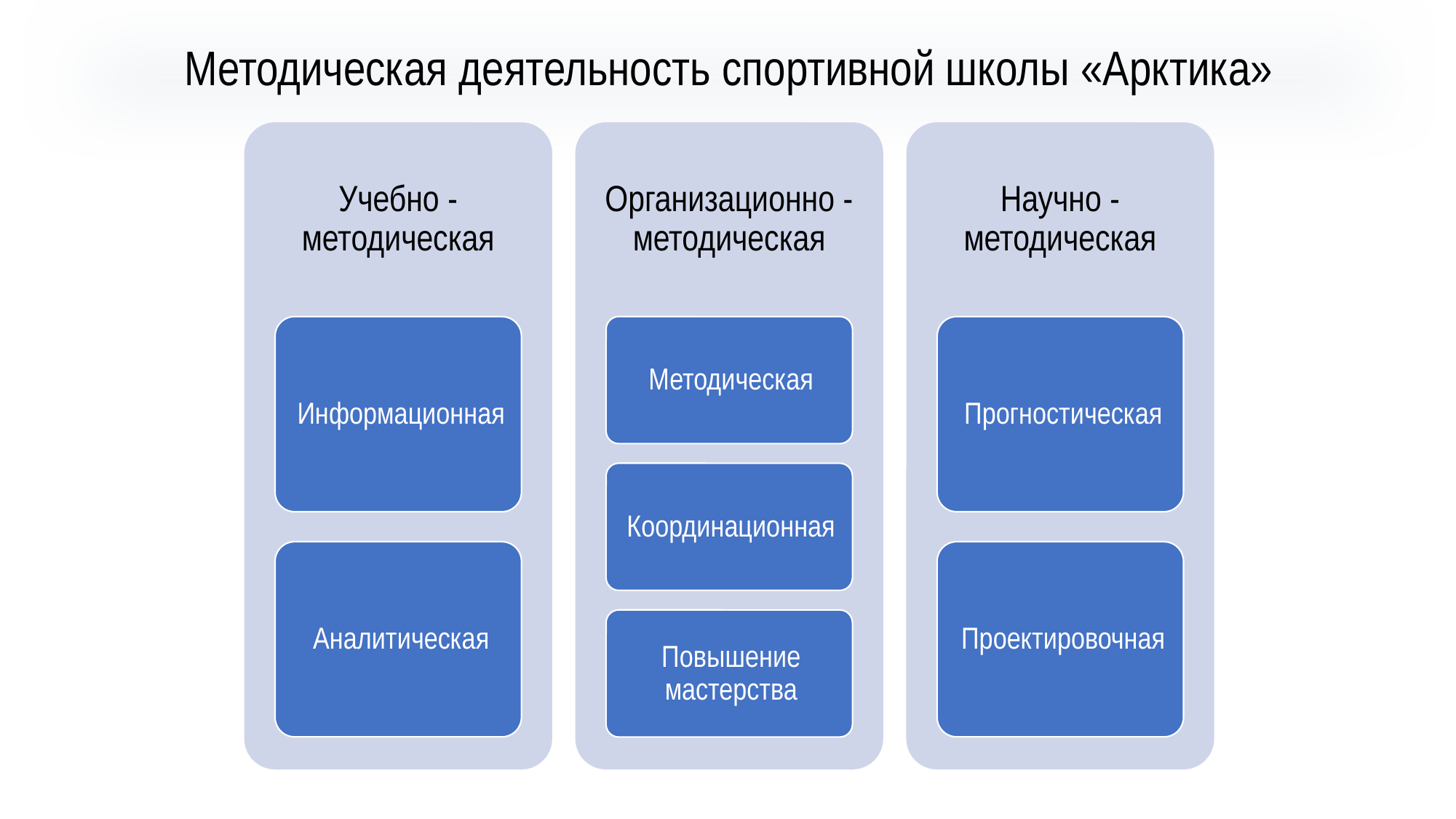

Методическая деятельность спортивной школы «Арктика»
Учебно - методическая
Информационная
Аналитическая
Организационно - методическая
Методическая
Координационная
Повышение мастерства
Научно - методическая
Прогностическая
Проектировочная